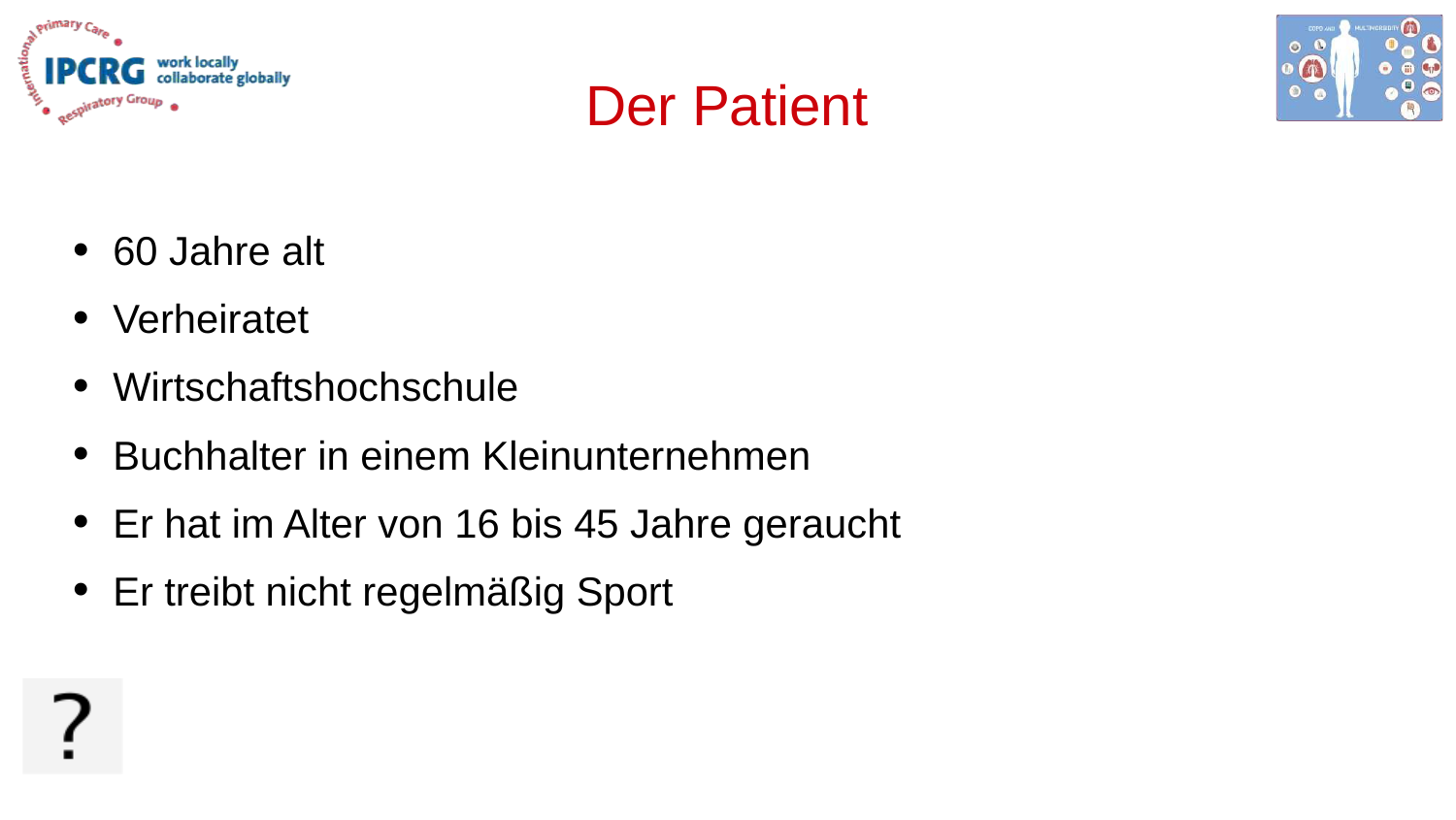

# Der Patient
60 Jahre alt
Verheiratet
Wirtschaftshochschule
Buchhalter in einem Kleinunternehmen
Er hat im Alter von 16 bis 45 Jahre geraucht
Er treibt nicht regelmäßig Sport